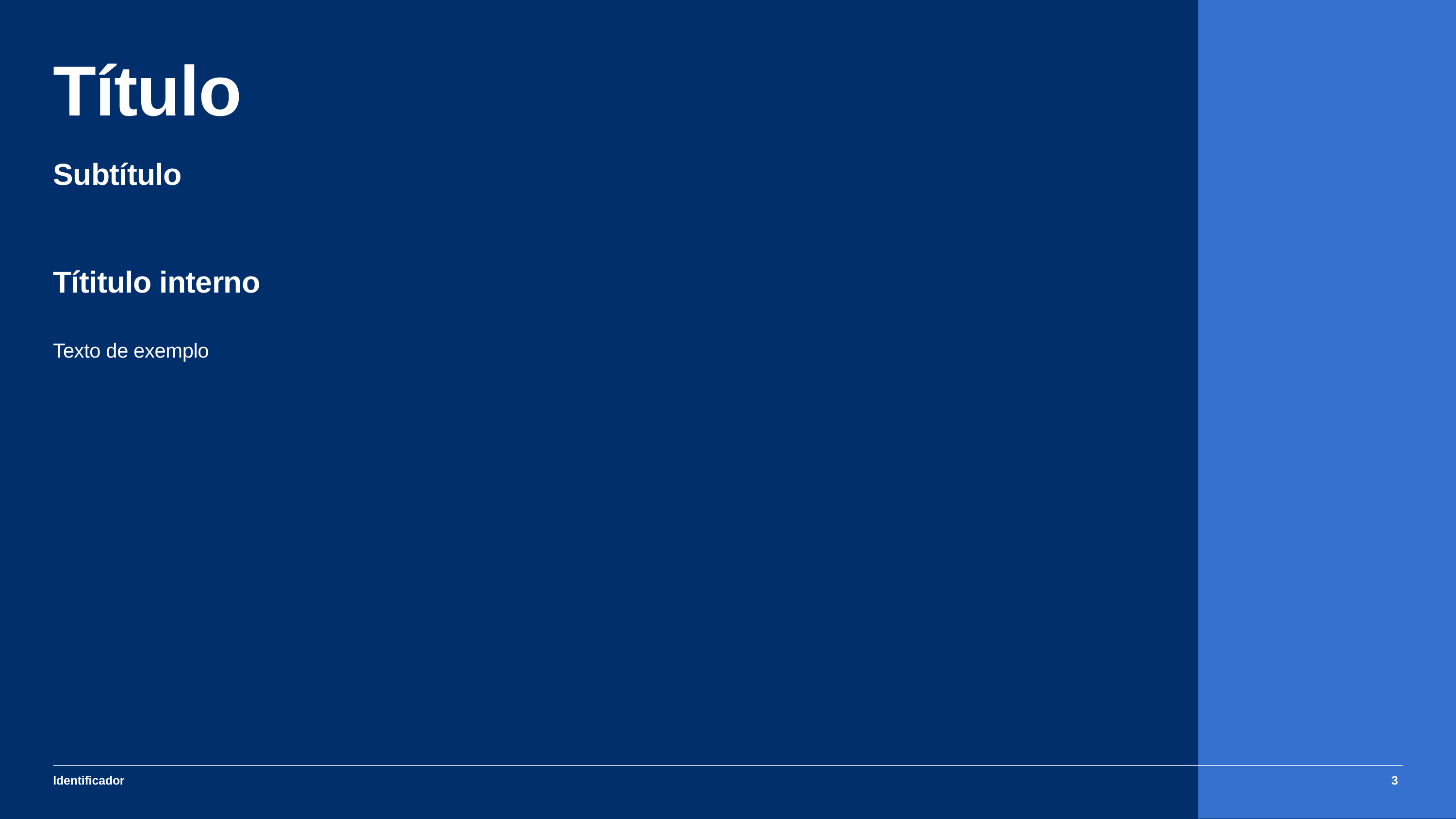

Título
Subtítulo
Títitulo interno
Texto de exemplo

3
Identificador